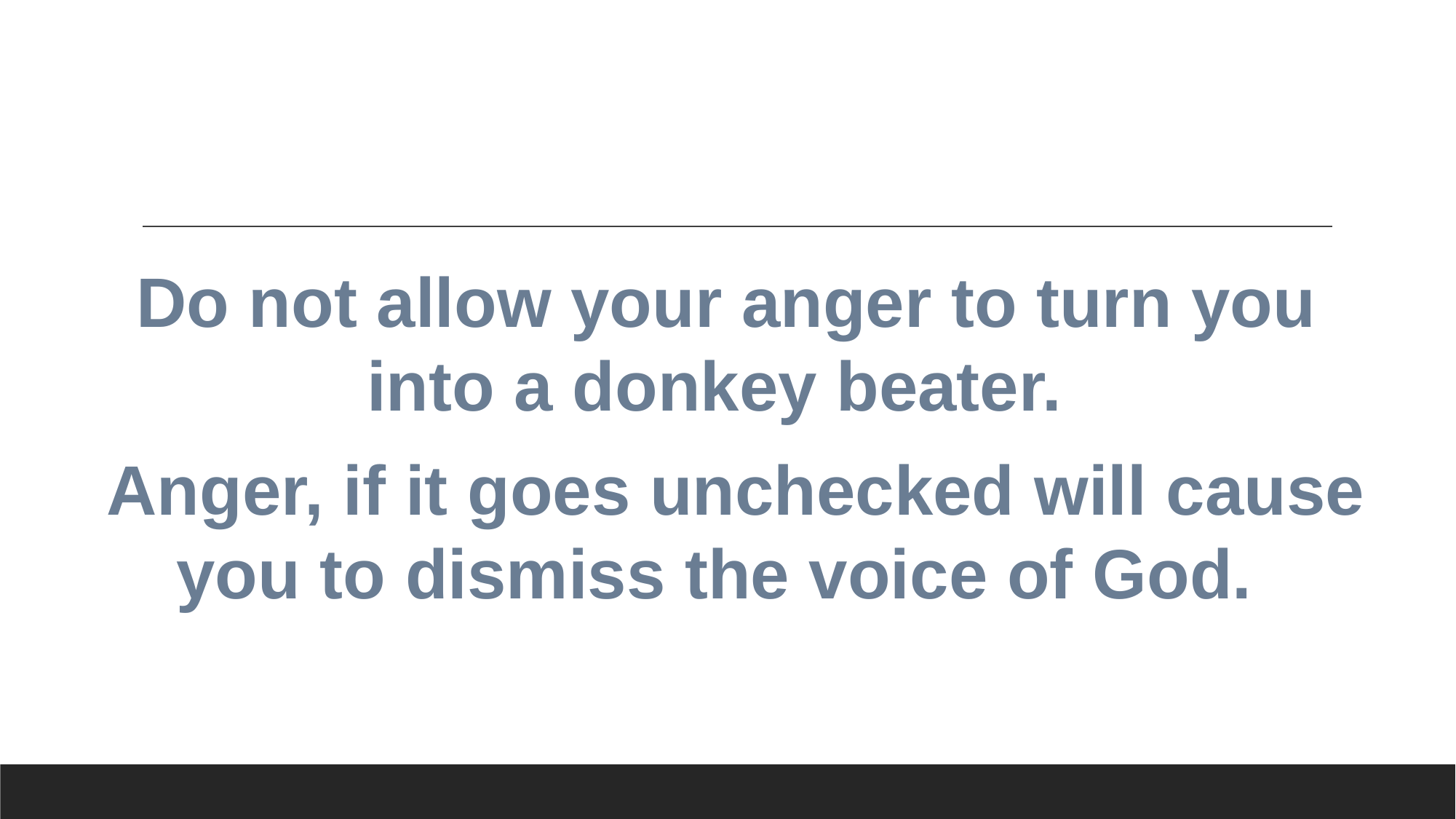

Do not allow your anger to turn you into a donkey beater.
 Anger, if it goes unchecked will cause you to dismiss the voice of God.